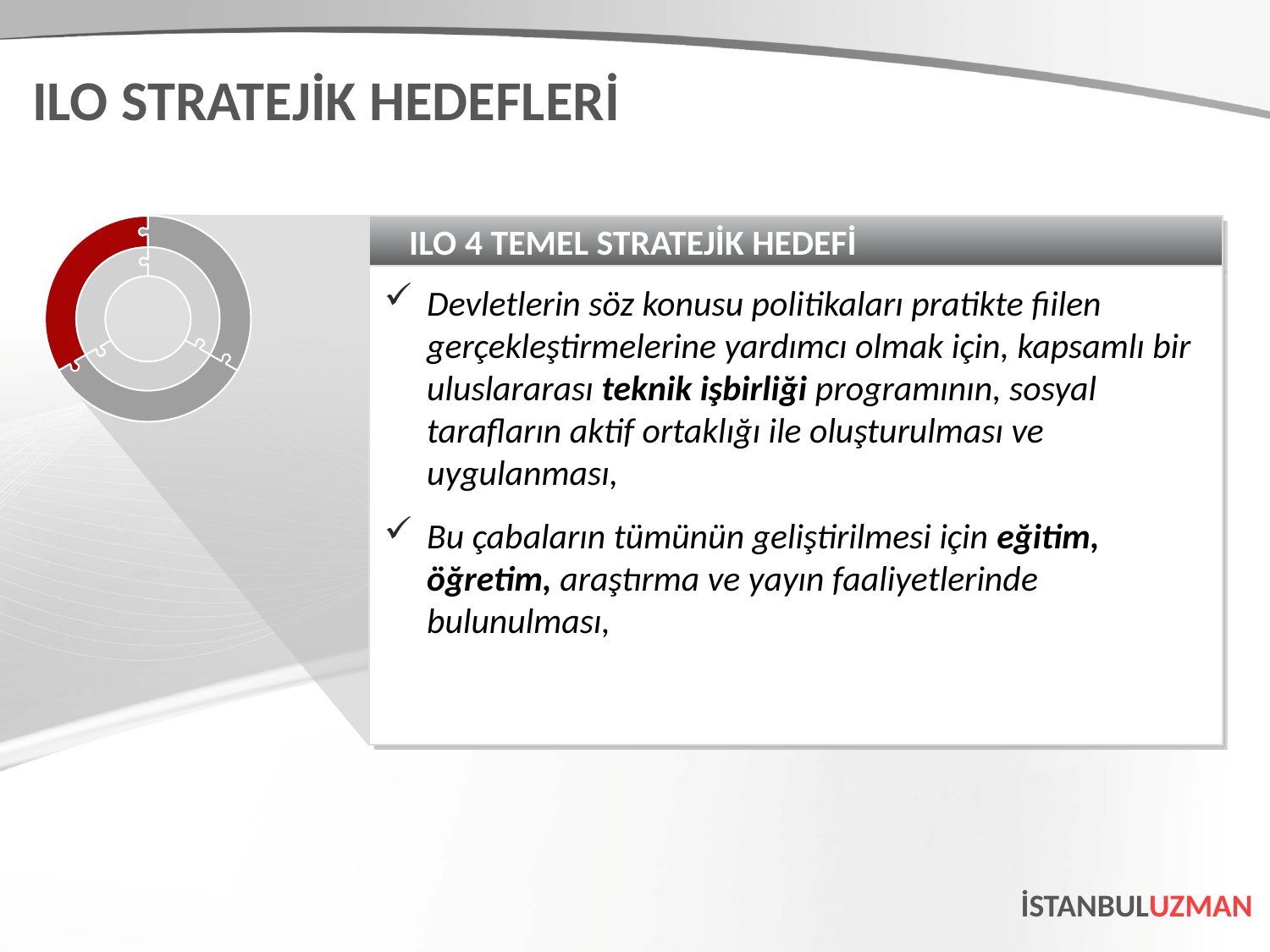

ILO STRATEJİK HEDEFLERİ

ILO 4 TEMEL STRATEJİK HEDEFİ
Devletlerin söz konusu politikaları pratikte fiilen gerçekleştirmelerine yardımcı olmak için, kapsamlı bir uluslararası teknik işbirliği programının, sosyal tarafların aktif ortaklığı ile oluşturulması ve uygulanması,
Bu çabaların tümünün geliştirilmesi için eğitim, öğretim, araştırma ve yayın faaliyetlerinde bulunulması,
İSTANBULUZMAN